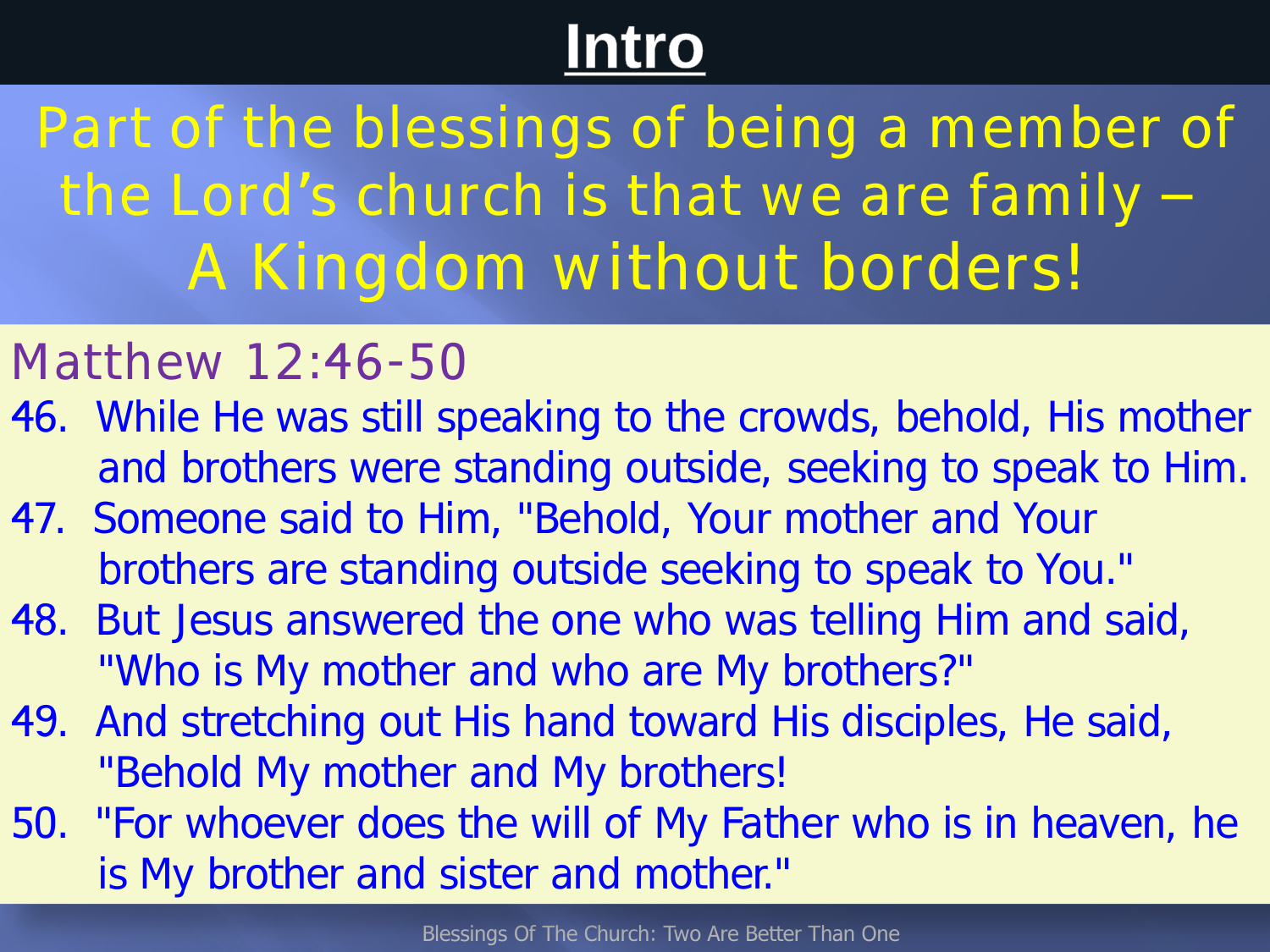

# Intro
Part of the blessings of being a member of the Lord’s church is that we are family –
A Kingdom without borders!
Matthew 12:46-50
46.  While He was still speaking to the crowds, behold, His mother and brothers were standing outside, seeking to speak to Him.
47.  Someone said to Him, "Behold, Your mother and Your brothers are standing outside seeking to speak to You."
48.  But Jesus answered the one who was telling Him and said, "Who is My mother and who are My brothers?"
49.  And stretching out His hand toward His disciples, He said, "Behold My mother and My brothers!
50.  "For whoever does the will of My Father who is in heaven, he is My brother and sister and mother."
Blessings Of The Church: Two Are Better Than One